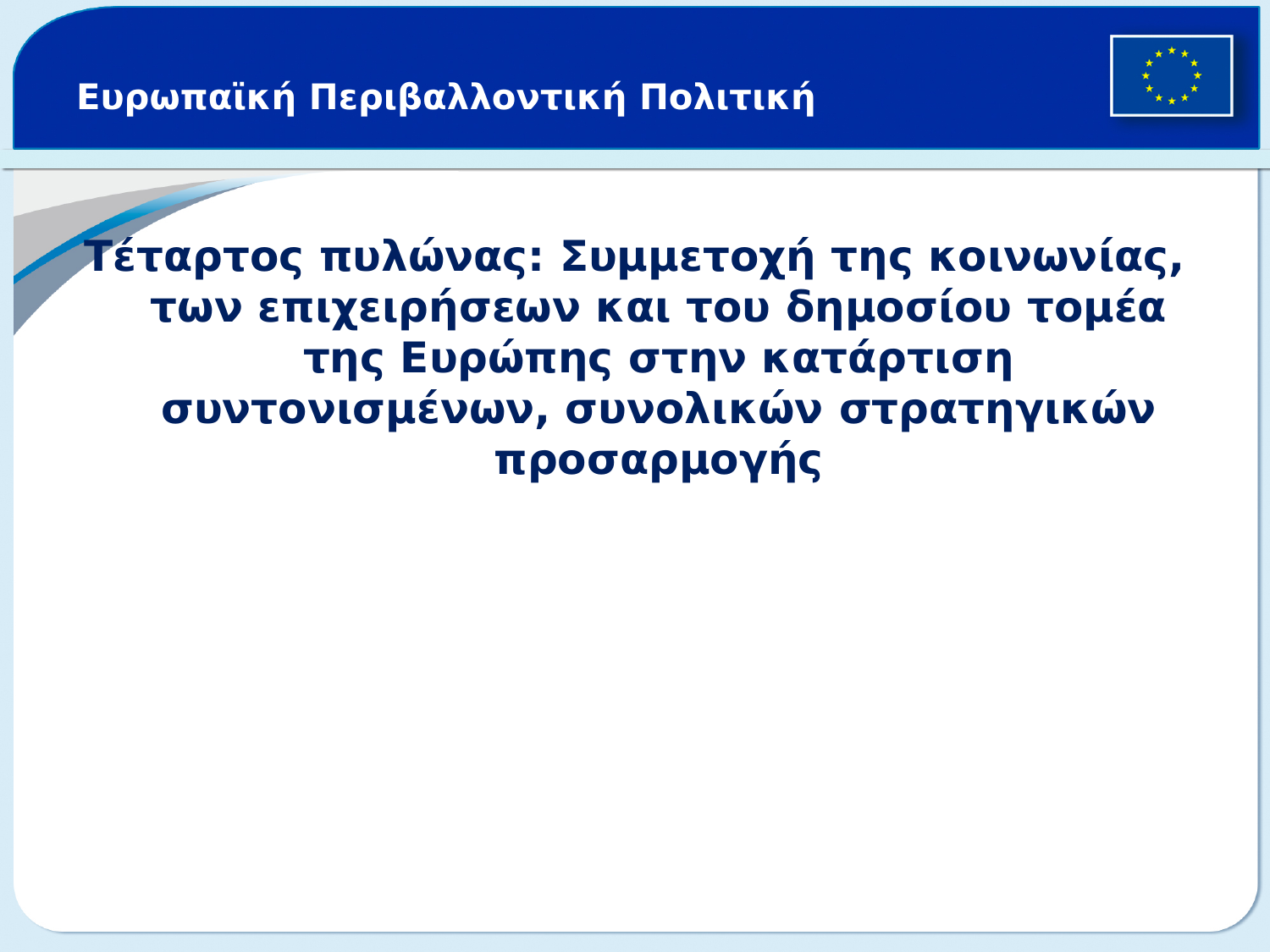

# Ευρωπαϊκή Περιβαλλοντική Πολιτική
Τέταρτος πυλώνας: Συμμετοχή της κοινωνίας, των επιχειρήσεων και του δημοσίου τομέα της Ευρώπης στην κατάρτιση συντονισμένων, συνολικών στρατηγικών προσαρμογής